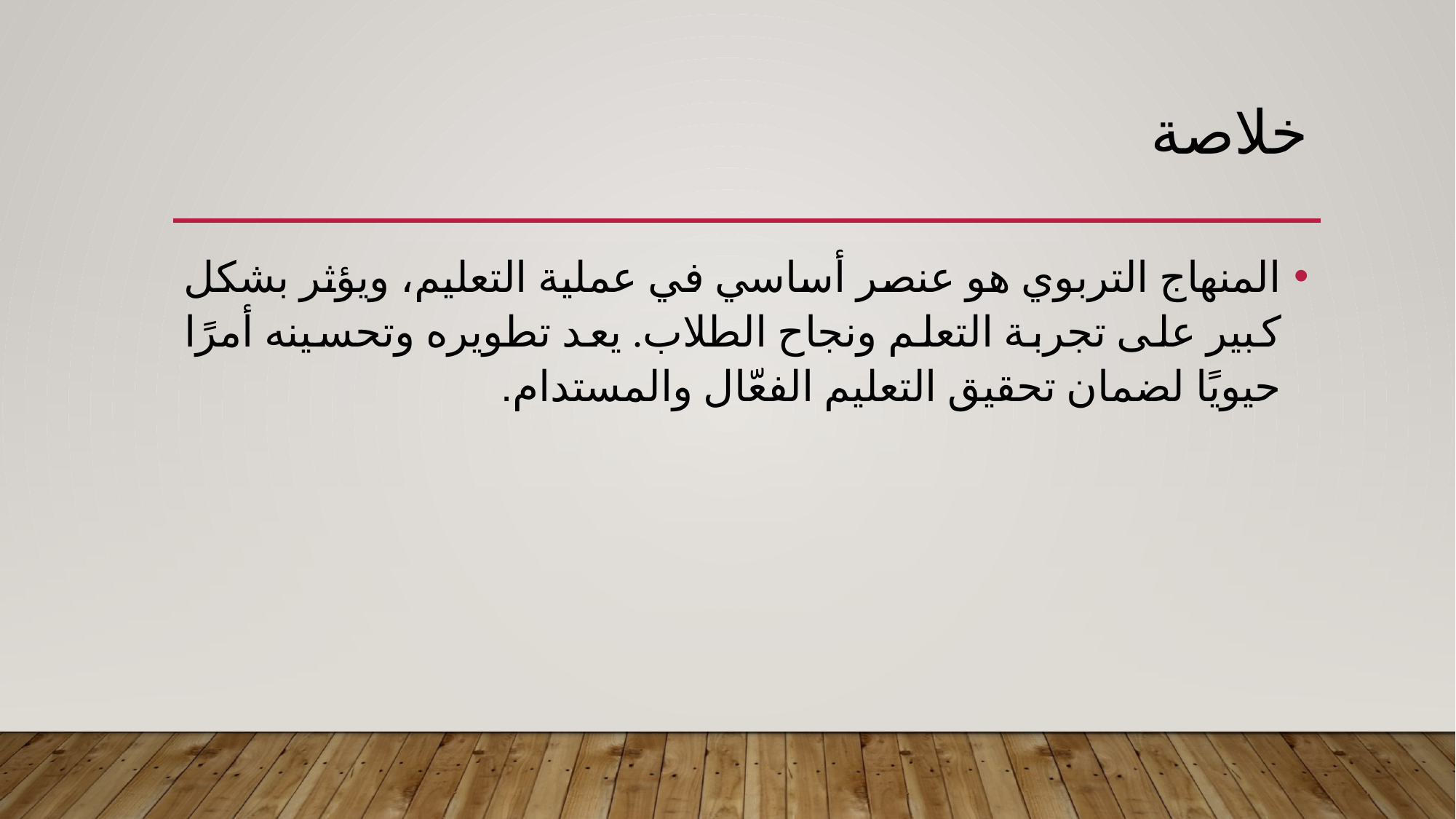

# خلاصة
المنهاج التربوي هو عنصر أساسي في عملية التعليم، ويؤثر بشكل كبير على تجربة التعلم ونجاح الطلاب. يعد تطويره وتحسينه أمرًا حيويًا لضمان تحقيق التعليم الفعّال والمستدام.